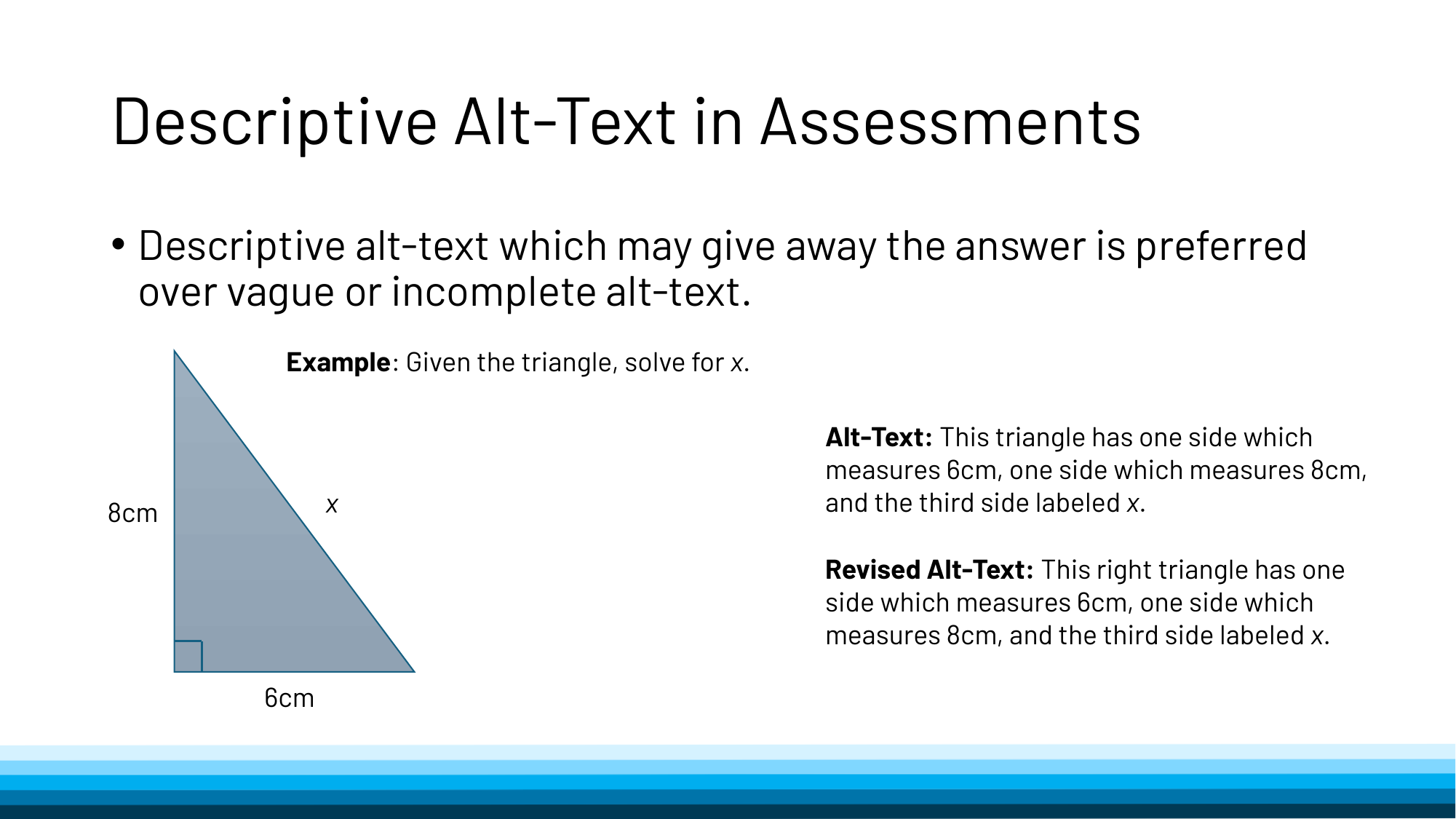

# Descriptive Alt-Text in Assessments
Descriptive alt-text which may give away the answer is preferred over vague or incomplete alt-text.

Example: Given the triangle, solve for x.

x
8cm
6cm
Alt-Text: This triangle has one side which measures 6cm, one side which measures 8cm, and the third side labeled x.

Revised Alt-Text: This right triangle has one side which measures 6cm, one side which measures 8cm, and the third side labeled x.